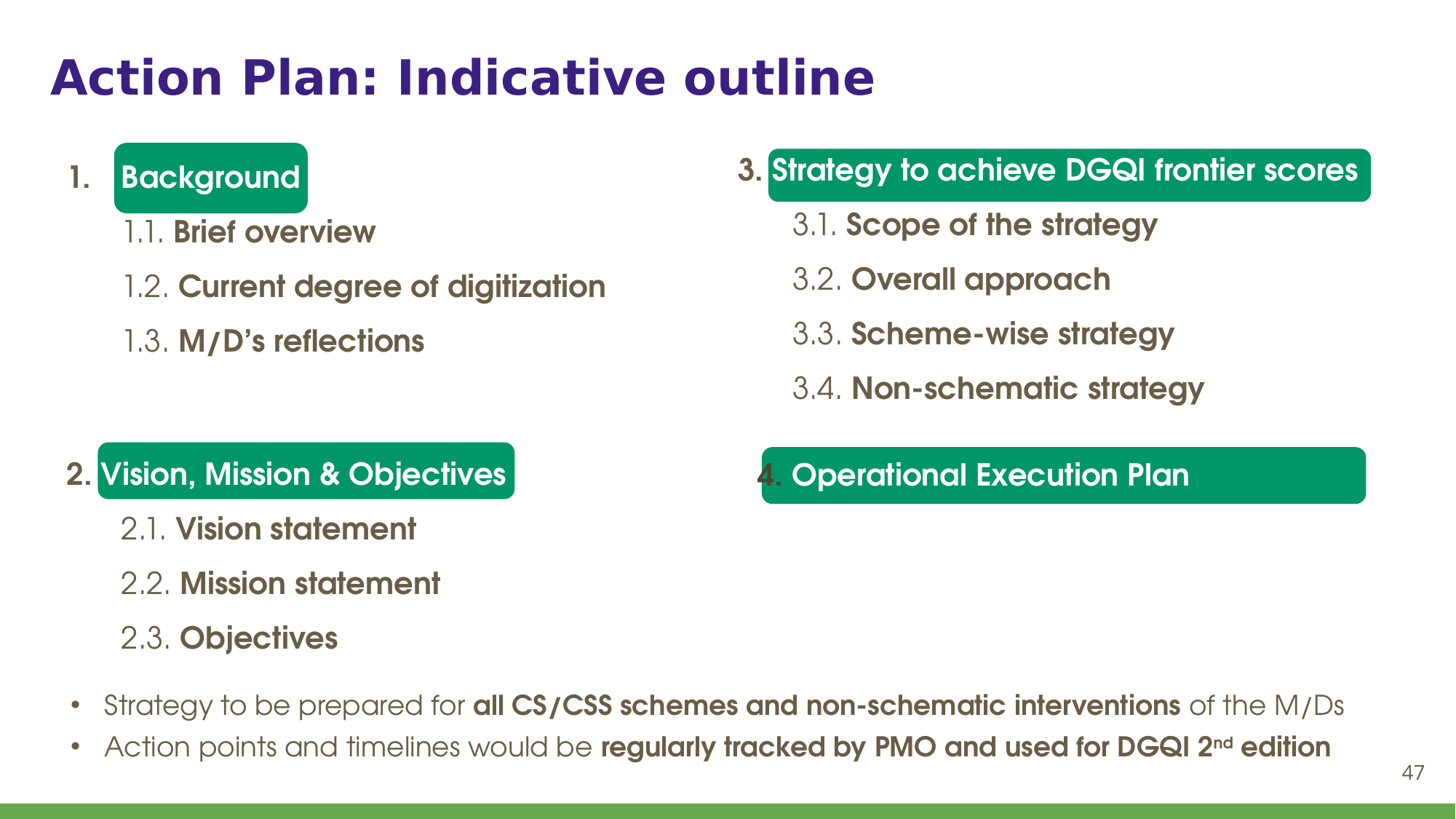

# Action Plan: Indicative outline

3. Strategy to achieve DGQI frontier scores
3.1. Scope of the strategy
3.2. Overall approach
3.3. Scheme-wise strategy
3.4. Non-schematic strategy

Background
1.1. Brief overview
1.2. Current degree of digitization
1.3. M/D’s reflections

2. Vision, Mission & Objectives
2.1. Vision statement
2.2. Mission statement
2.3. Objectives

				4. Operational Execution Plan
Strategy to be prepared for all CS/CSS schemes and non-schematic interventions of the M/Ds
Action points and timelines would be regularly tracked by PMO and used for DGQI 2nd edition
47
47